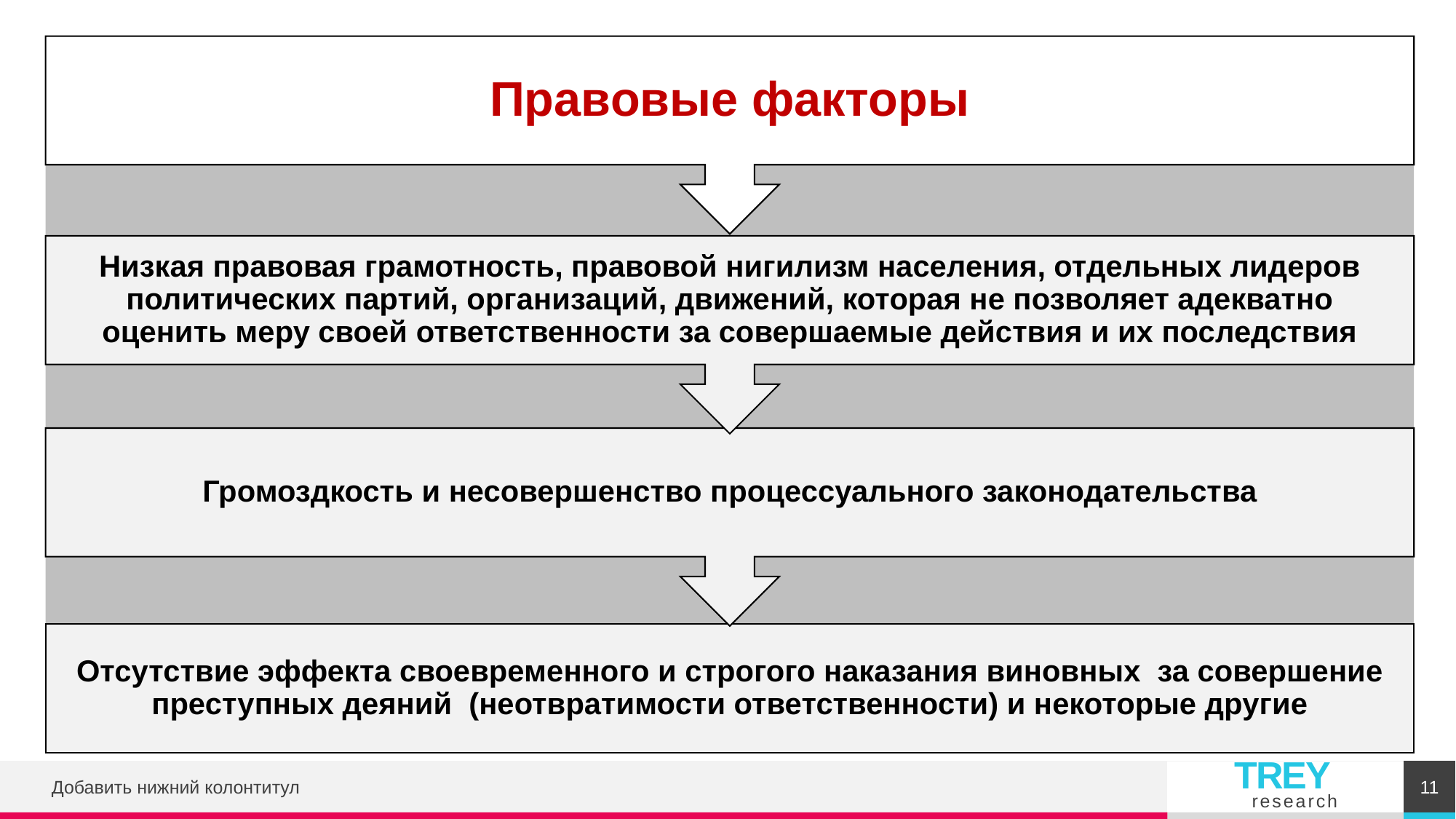

Отсутствие эффекта своевременного и строгого наказания виновных  за совершение преступных деяний  (неотвратимости ответственности) и некоторые другие
Громоздкость и несовершенство процессуального законодательства
Низкая правовая грамотность, правовой нигилизм населения, отдельных лидеров политических партий, организаций, движений, которая не позволяет адекватно оценить меру своей ответственности за совершаемые действия и их последствия
Правовые факторы
11
Добавить нижний колонтитул